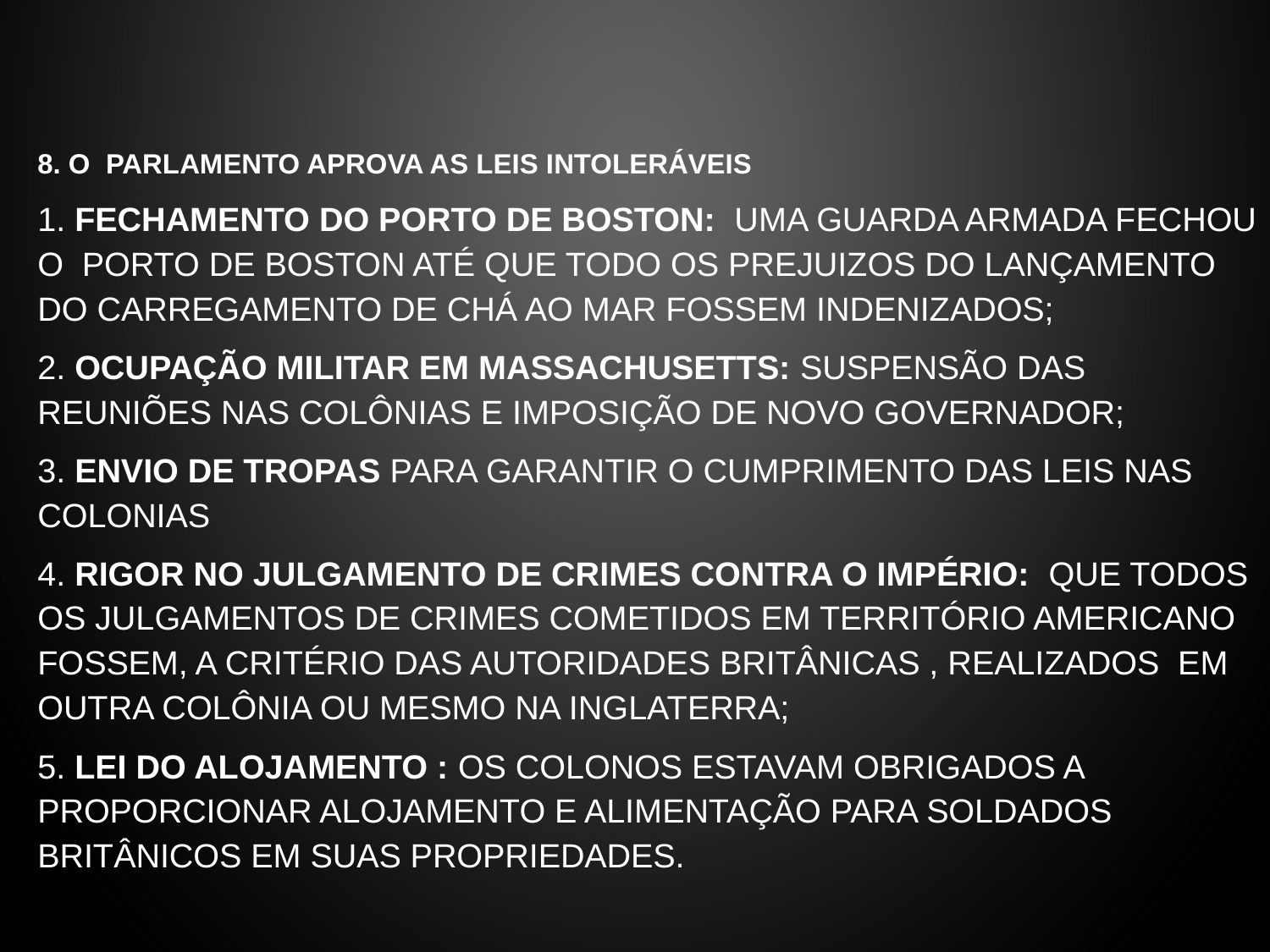

8. O  PARLAMENTO APROVA AS LEIS INTOLERÁVEIS
1. Fechamento do Porto de Boston:  Uma guarda armada fechou o  porto de Boston até que todo os prejuizos do lançamento do carregamento de chá ao mar fossem indenizados;
2. Ocupação militar em Massachusetts: Suspensão das reuniões nas colônias e imposição de novo governador;
3. Envio de tropas para garantir o cumprimento das leis nas Colonias
4. Rigor no julgamento de crimes contra o Império:  Que todos os julgamentos de crimes cometidos em território americano fossem, a critério das autoridades britânicas , realizados  em outra colônia ou mesmo na Inglaterra;
5. Lei do Alojamento : Os colonos estavam obrigados a proporcionar alojamento e alimentação para soldados britânicos em suas propriedades.